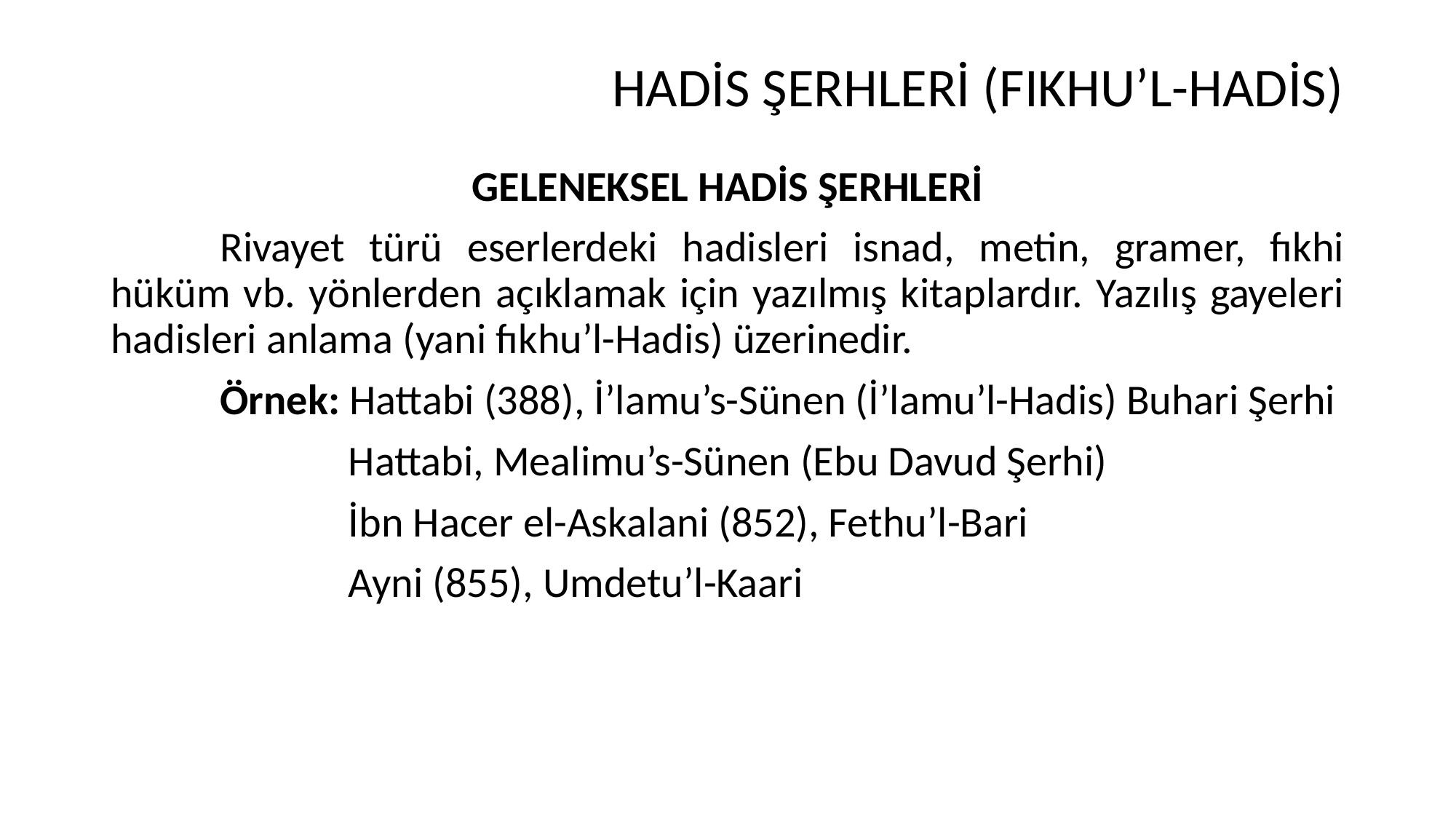

# HADİS ŞERHLERİ (FIKHU’L-HADİS)
GELENEKSEL HADİS ŞERHLERİ
	Rivayet türü eserlerdeki hadisleri isnad, metin, gramer, fıkhi hüküm vb. yönlerden açıklamak için yazılmış kitaplardır. Yazılış gayeleri hadisleri anlama (yani fıkhu’l-Hadis) üzerinedir.
	Örnek: Hattabi (388), İ’lamu’s-Sünen (İ’lamu’l-Hadis) Buhari Şerhi
		  Hattabi, Mealimu’s-Sünen (Ebu Davud Şerhi)
		  İbn Hacer el-Askalani (852), Fethu’l-Bari
		  Ayni (855), Umdetu’l-Kaari